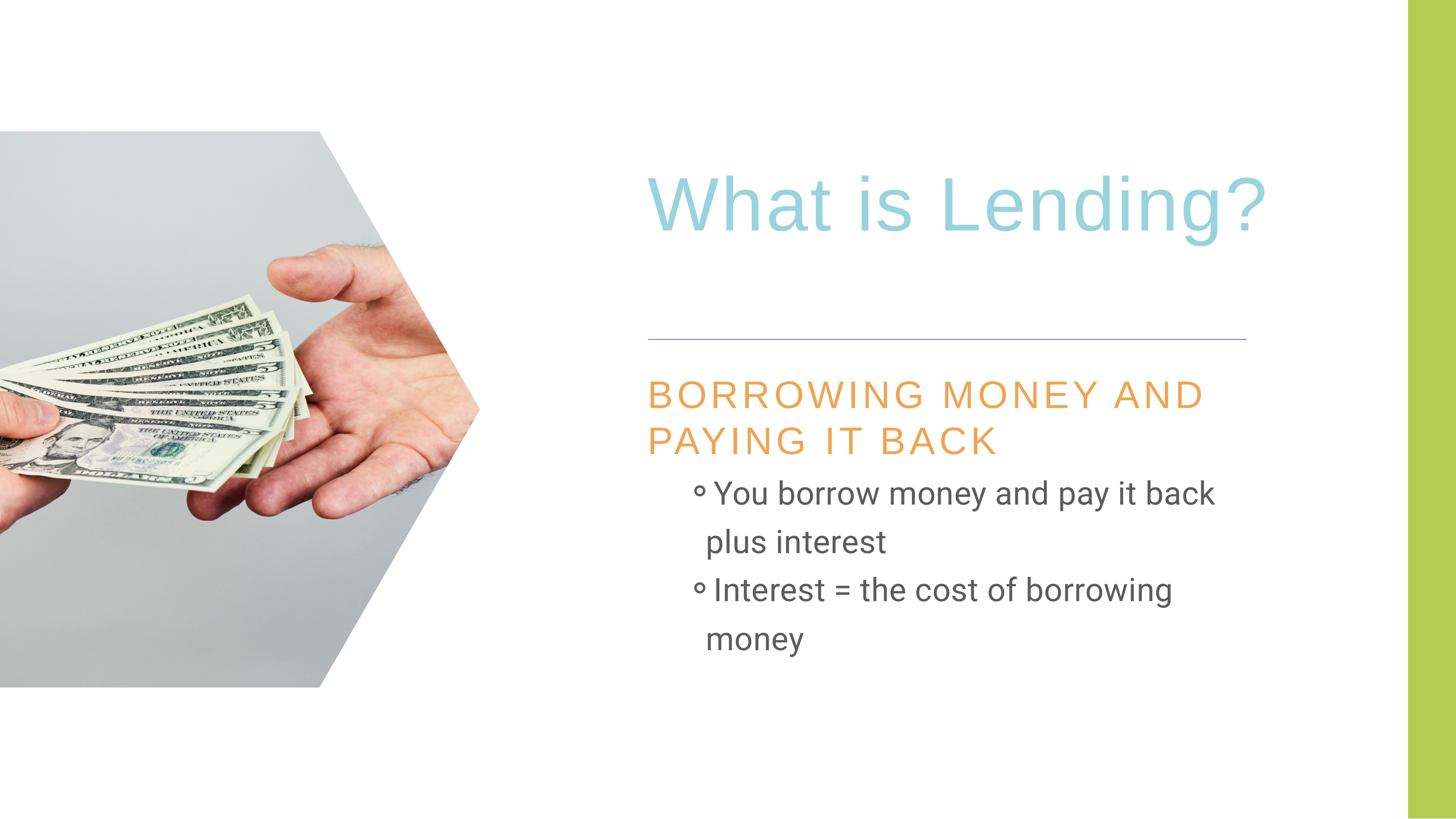

What is Lending?

BORROWING MONEY AND PAYING IT BACK
You borrow money and pay it back plus interest
Interest = the cost of borrowing money